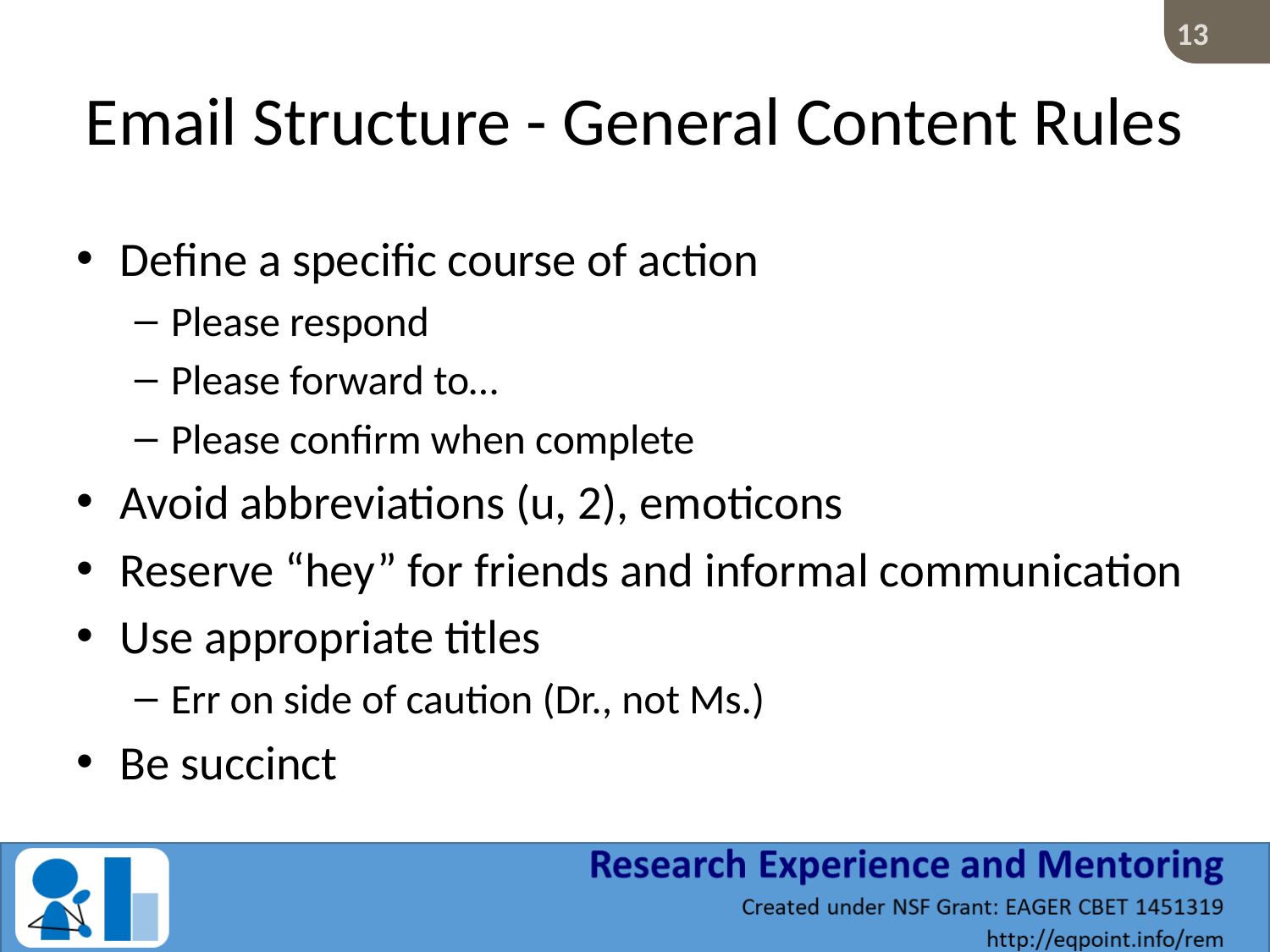

# Email Structure - General Content Rules
Define a specific course of action
Please respond
Please forward to…
Please confirm when complete
Avoid abbreviations (u, 2), emoticons
Reserve “hey” for friends and informal communication
Use appropriate titles
Err on side of caution (Dr., not Ms.)
Be succinct